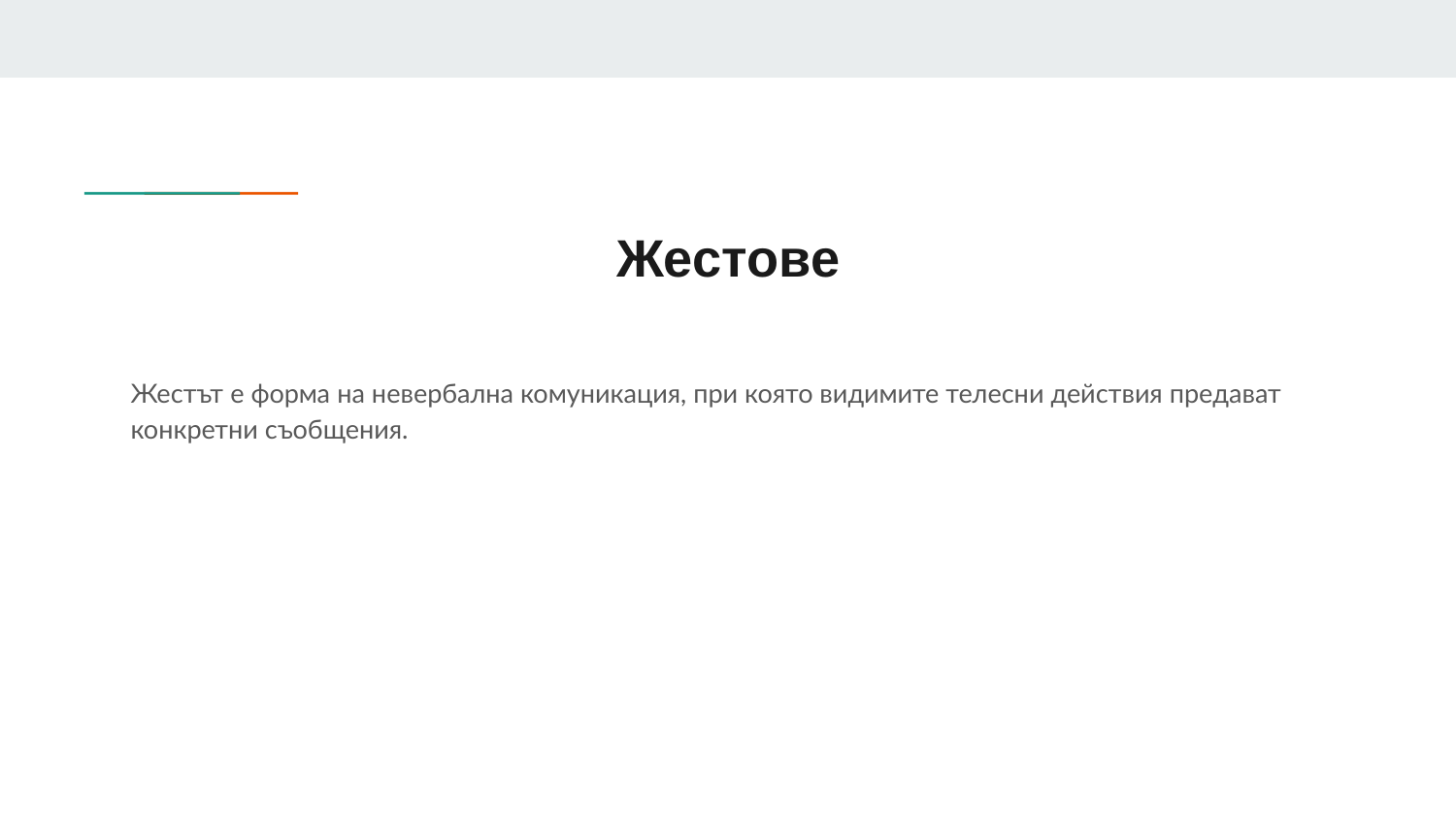

# Жестове
Жестът е форма на невербална комуникация, при която видимите телесни действия предават конкретни съобщения.